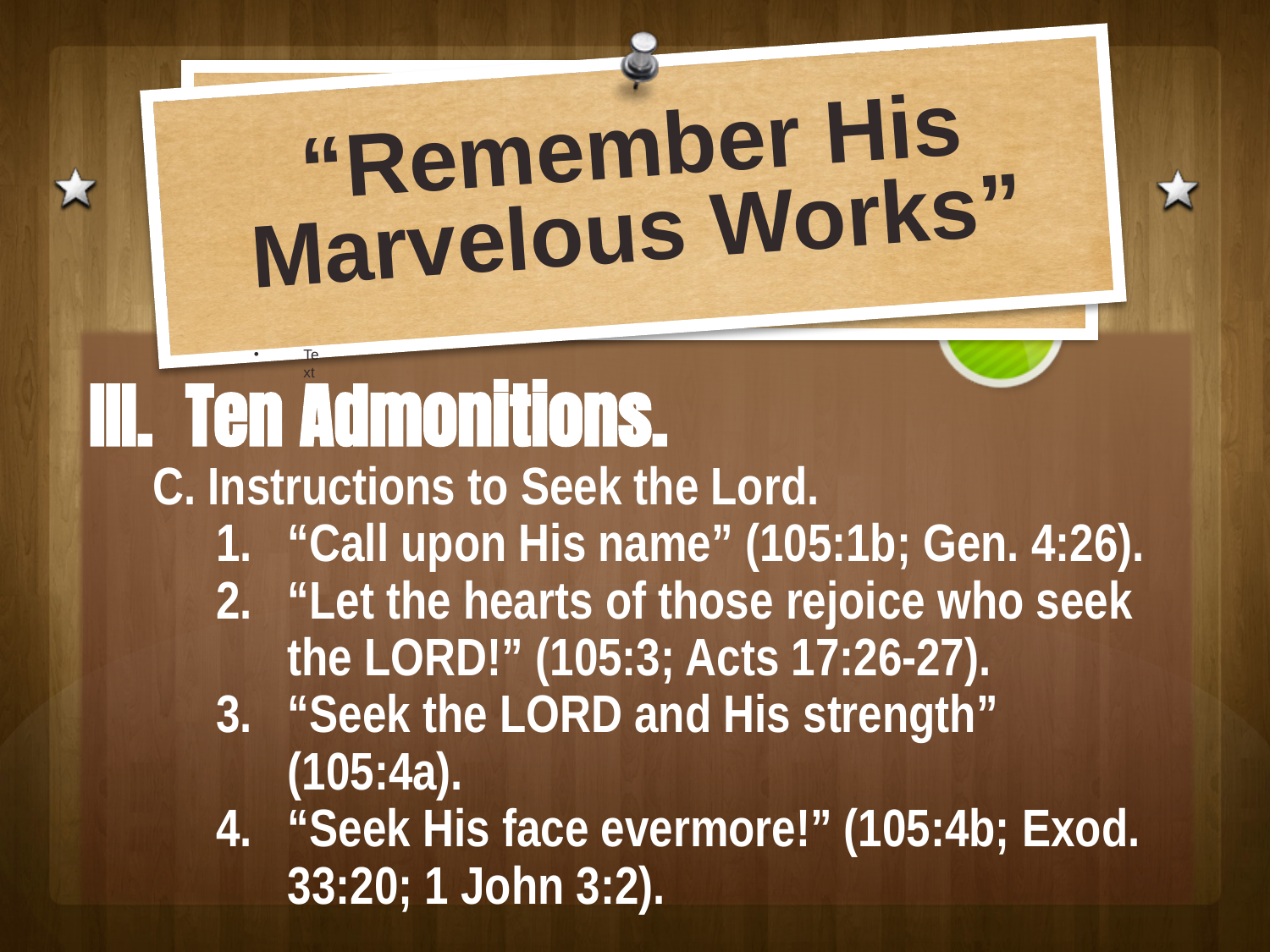

# “Remember His Marvelous Works”
Text
III.  Ten Admonitions.
C. Instructions to Seek the Lord.
“Call upon His name” (105:1b; Gen. 4:26).
“Let the hearts of those rejoice who seek the LORD!” (105:3; Acts 17:26-27).
“Seek the LORD and His strength” (105:4a).
“Seek His face evermore!” (105:4b; Exod. 33:20; 1 John 3:2).